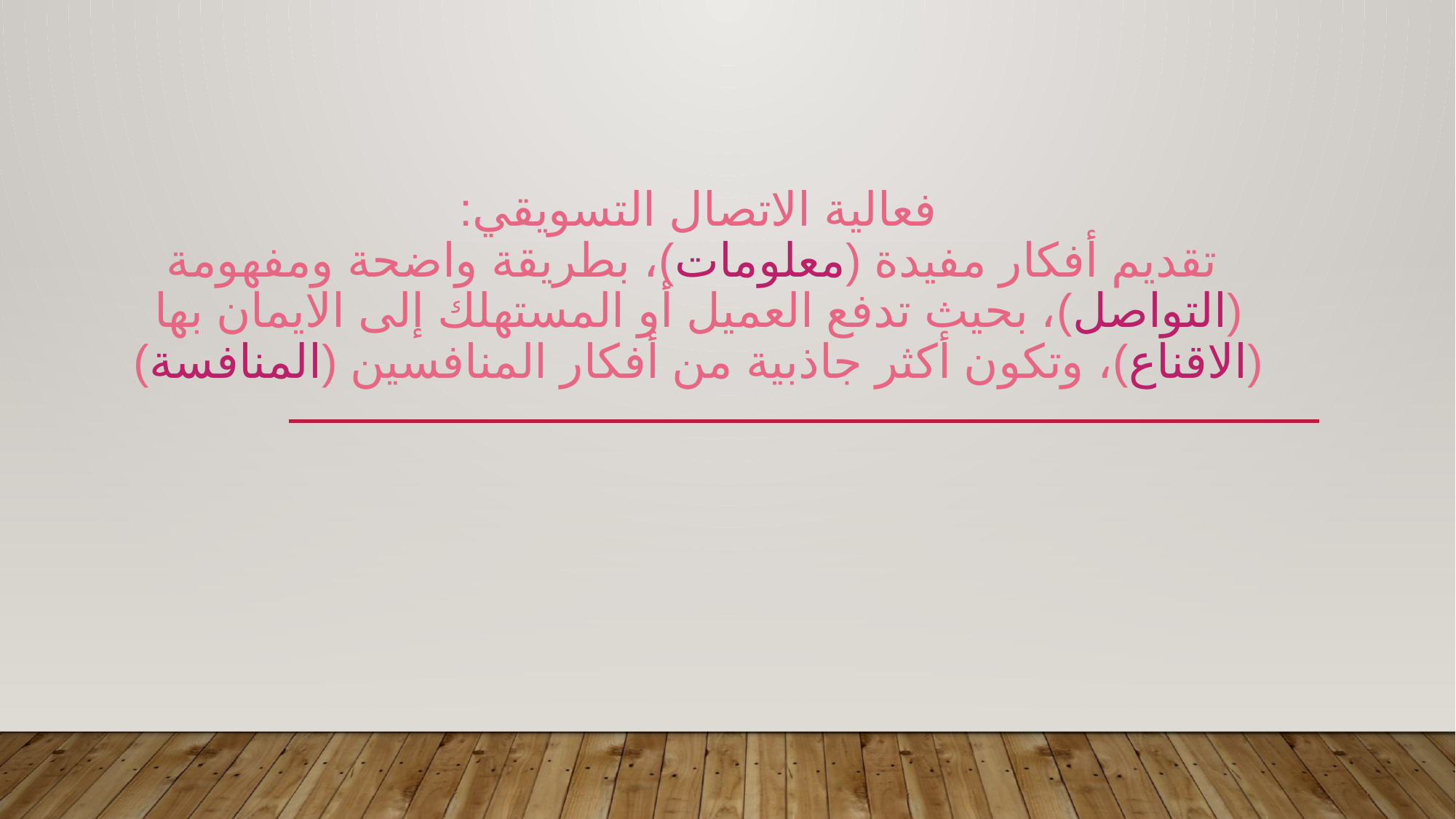

# فعالية الاتصال التسويقي: تقديم أفكار مفيدة (معلومات)، بطريقة واضحة ومفهومة (التواصل)، بحيث تدفع العميل أو المستهلك إلى الايمان بها (الاقناع)، وتكون أكثر جاذبية من أفكار المنافسين (المنافسة)